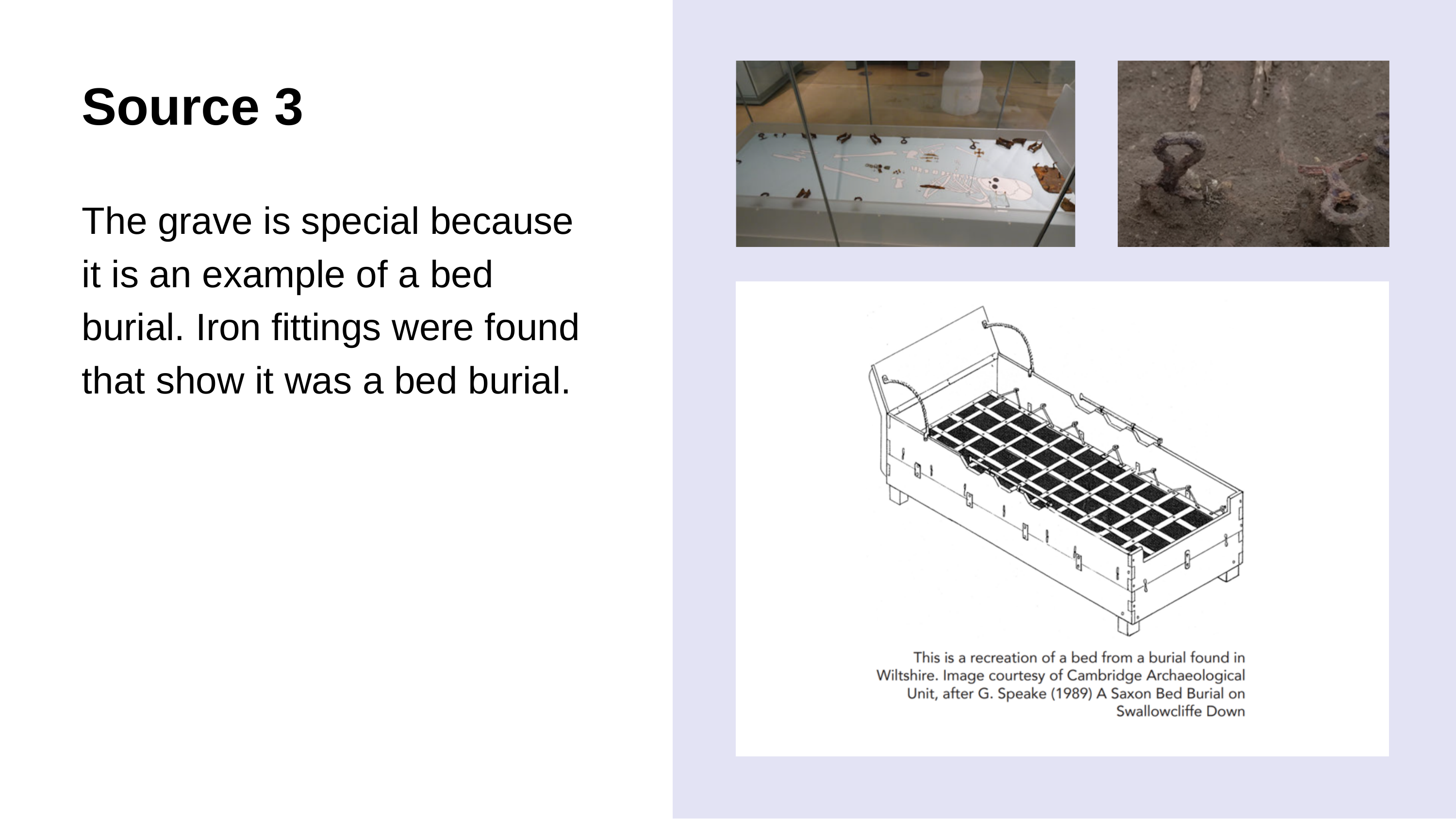

Source 3
The grave is special because it is an example of a bed burial. Iron fittings were found that show it was a bed burial.